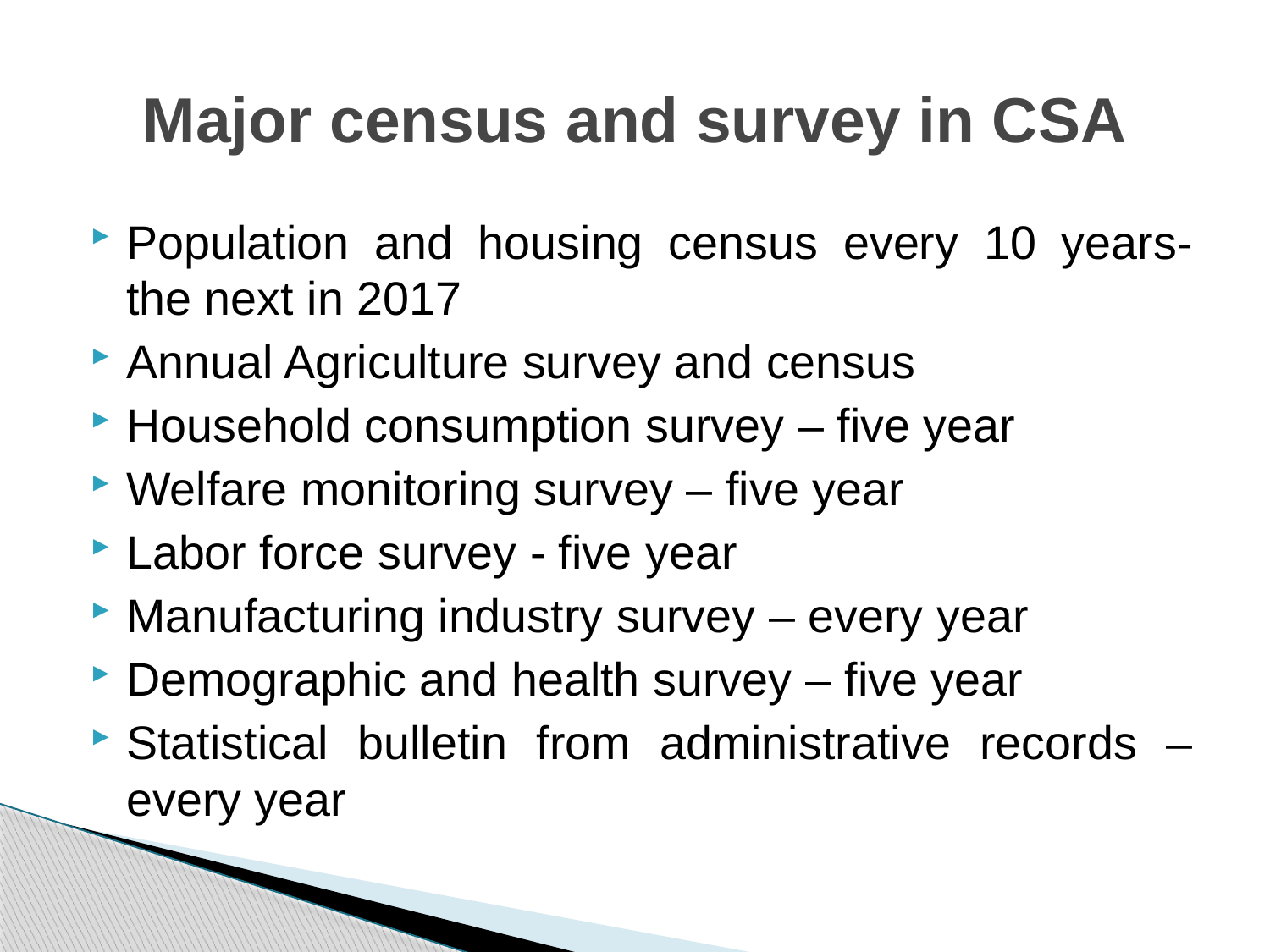

# Major census and survey in CSA
Population and housing census every 10 years- the next in 2017
Annual Agriculture survey and census
Household consumption survey – five year
Welfare monitoring survey – five year
Labor force survey - five year
Manufacturing industry survey – every year
Demographic and health survey – five year
Statistical bulletin from administrative records – every year